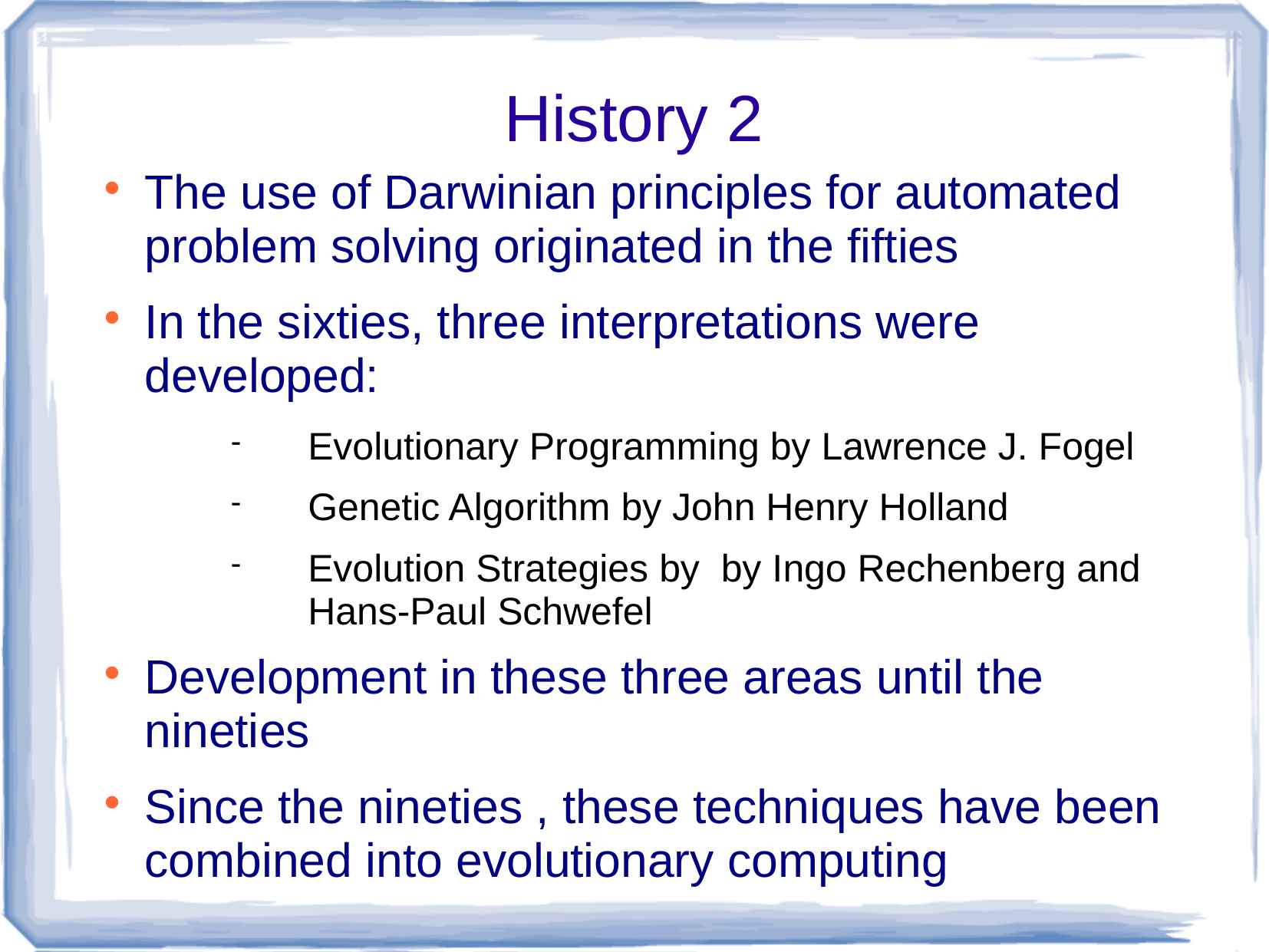

# History 2
The use of Darwinian principles for automated problem solving originated in the fifties
In the sixties, three interpretations were developed:
Evolutionary Programming by Lawrence J. Fogel
Genetic Algorithm by John Henry Holland
Evolution Strategies by  by Ingo Rechenberg and Hans-Paul Schwefel
Development in these three areas until the nineties
Since the nineties , these techniques have been combined into evolutionary computing